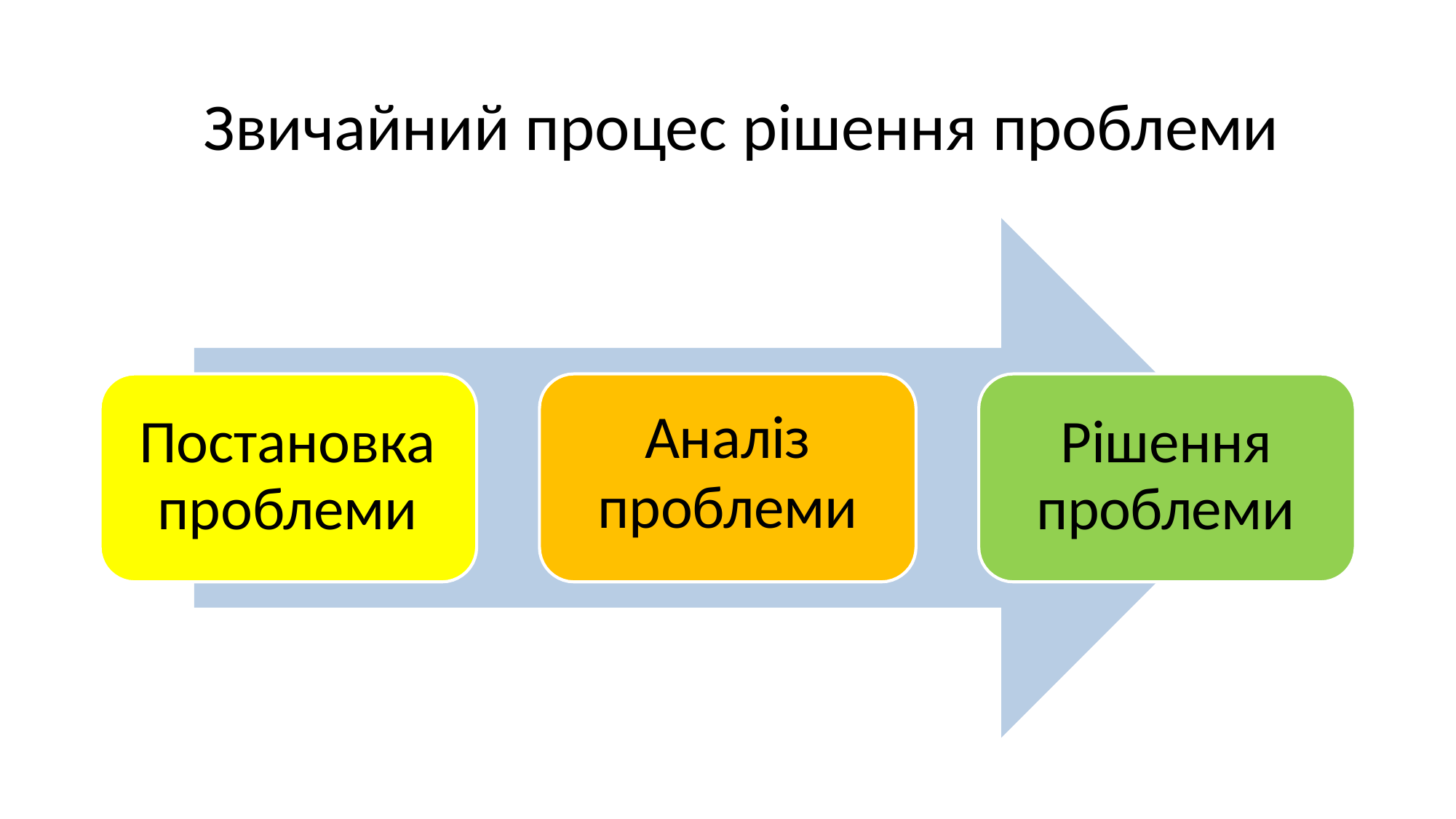

# Звичайний процес рішення проблеми

Постановка проблеми
Аналіз
проблеми
Рішення проблеми